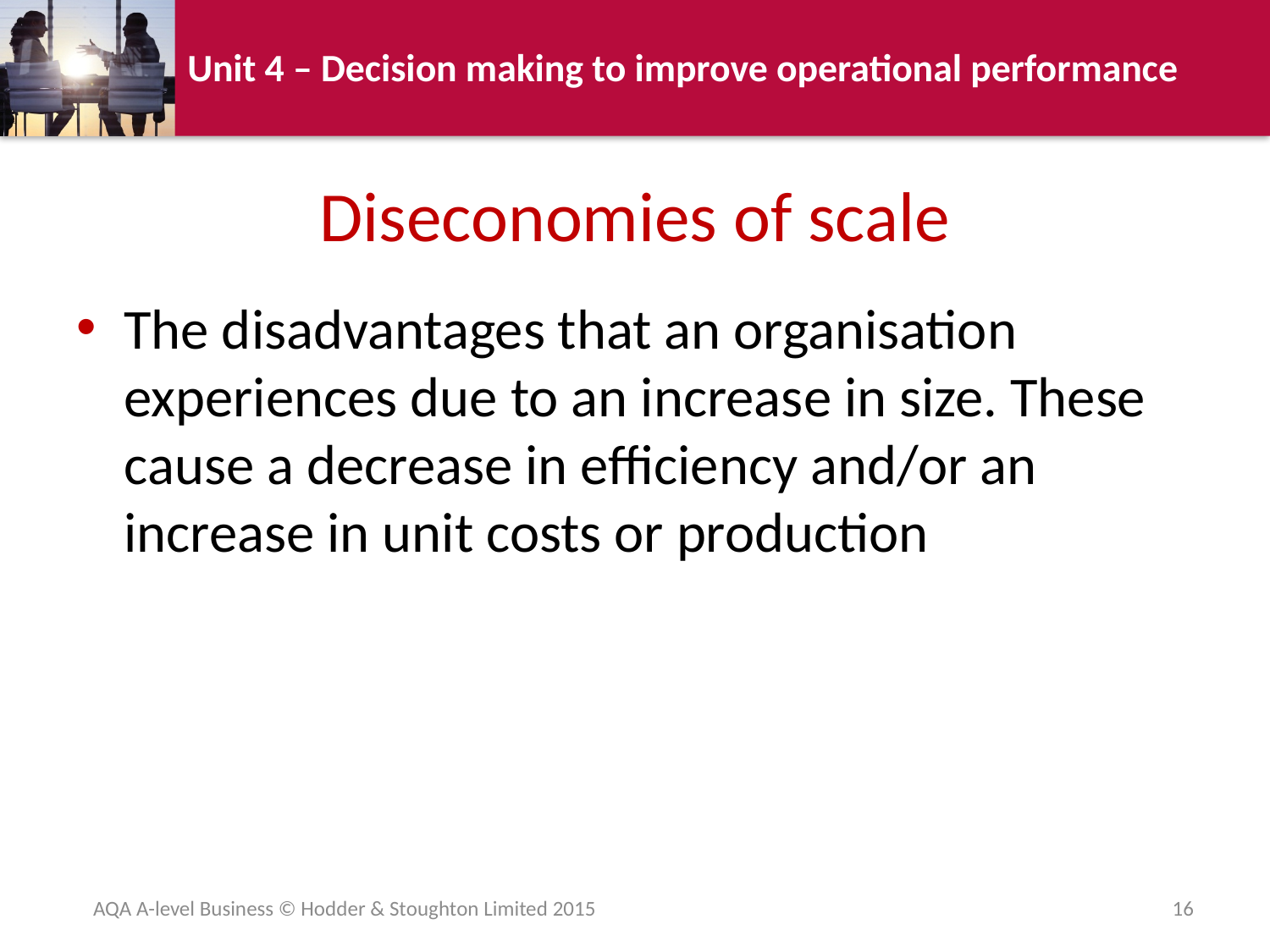

# Diseconomies of scale
The disadvantages that an organisation experiences due to an increase in size. These cause a decrease in efficiency and/or an increase in unit costs or production
AQA A-level Business © Hodder & Stoughton Limited 2015
16